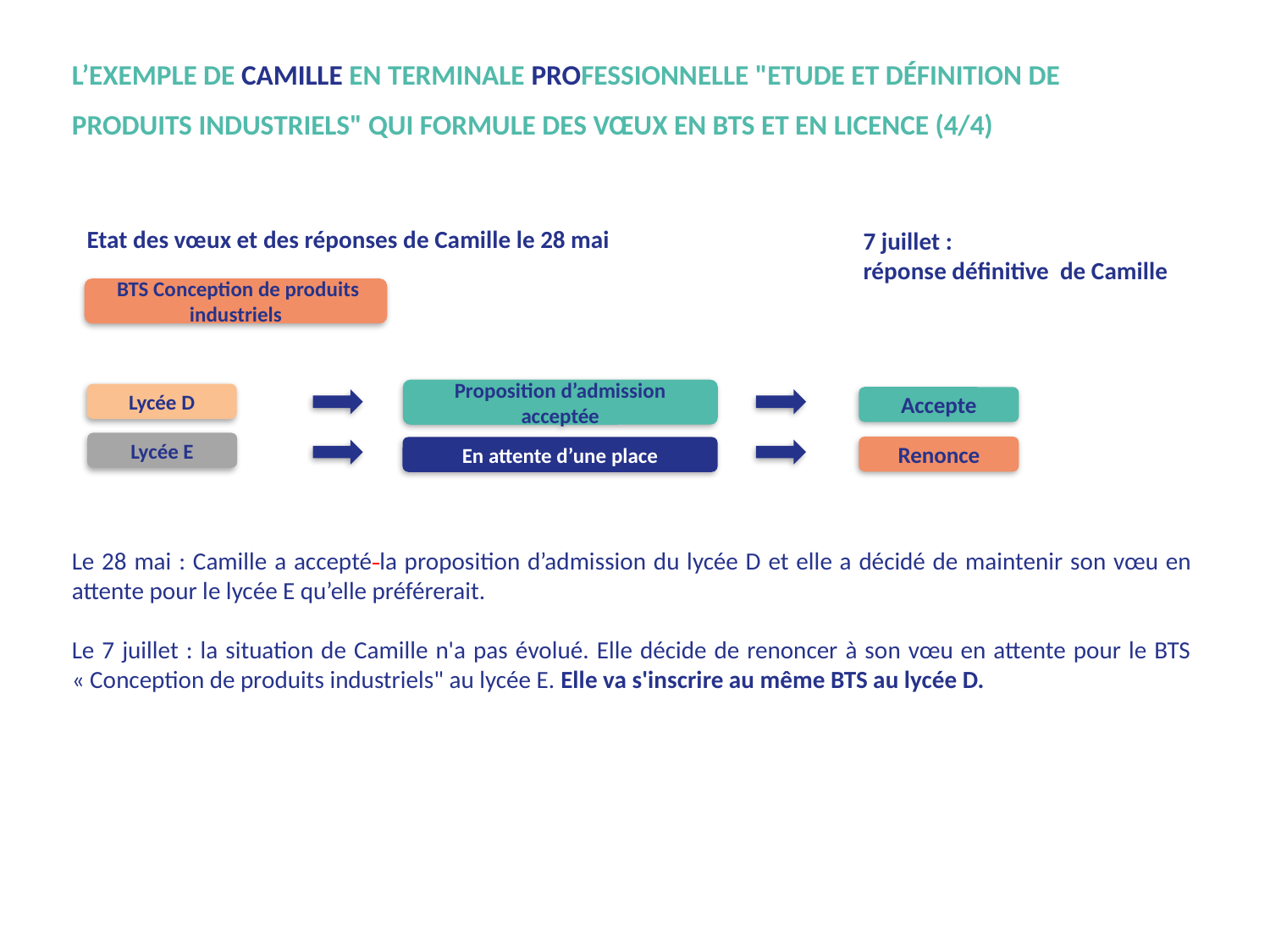

# L’Exemple de Camille en terminale professionnelle "Etude et définition de produits industriels" qui formule des vœux en BTS et en licence (4/4)
Etat des vœux et des réponses de Camille le 28 mai
7 juillet :
réponse définitive  de Camille
 BTS Conception de produits industriels
Proposition d’admission acceptée
Lycée D
Accepte

Lycée E
Renonce
En attente d’une place

Le 28 mai : Camille a accepté la proposition d’admission du lycée D et elle a décidé de maintenir son vœu en attente pour le lycée E qu’elle préférerait.

Le 7 juillet : la situation de Camille n'a pas évolué. Elle décide de renoncer à son vœu en attente pour le BTS « Conception de produits industriels" au lycée E. Elle va s'inscrire au même BTS au lycée D.

6